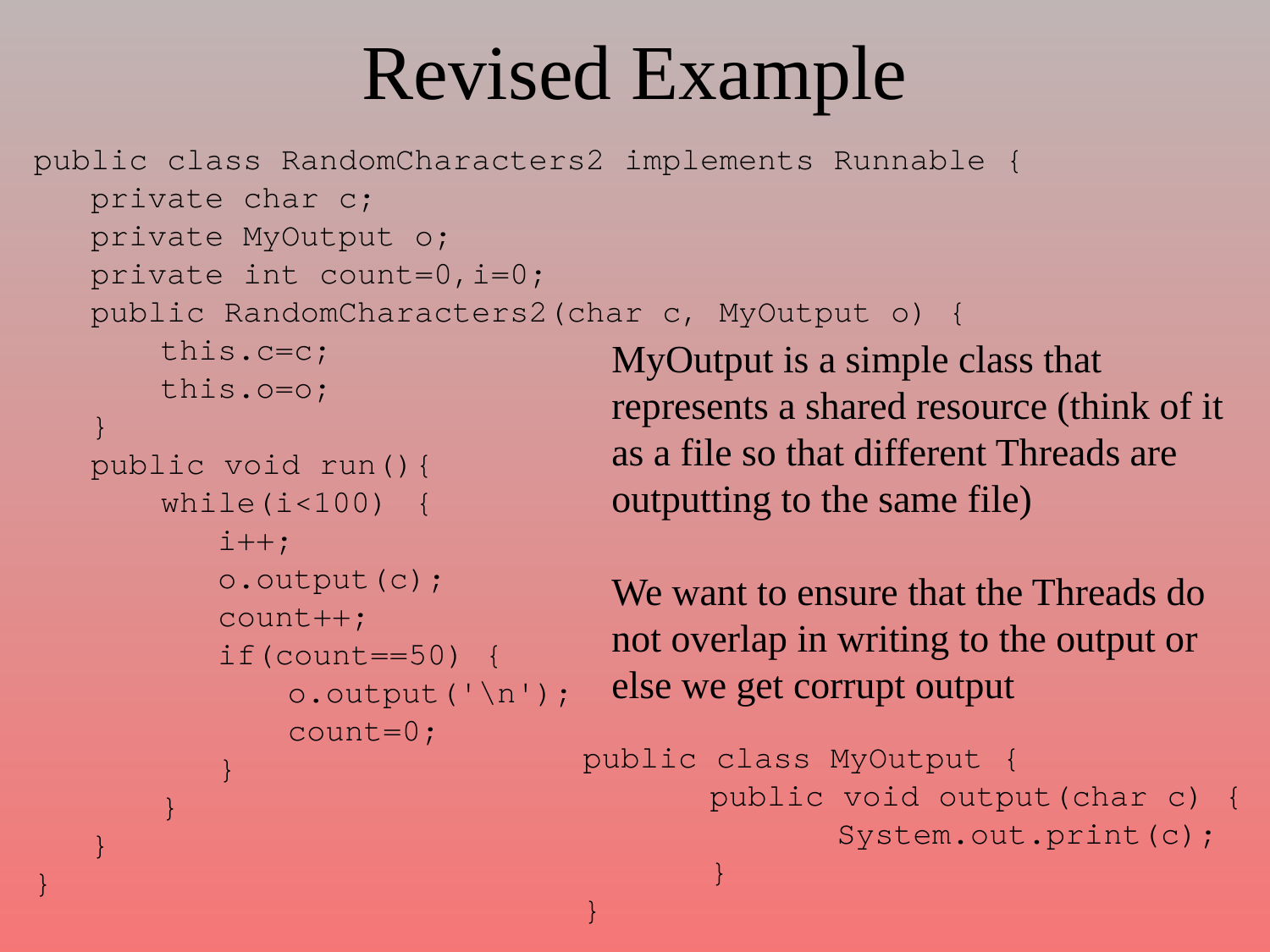

# Revised Example
public class RandomCharacters2 implements Runnable {
   private char c;
   private MyOutput o;
   private int count=0,i=0;
   public RandomCharacters2(char c, MyOutput o) {
	this.c=c;
	this.o=o;
   }
   public void run(){
	while(i<100) 	{
	   i++;
	   o.output(c);
	   count++;
	   if(count==50) {							o.output('\n');
		count=0;
	   }
	}
   }
}
MyOutput is a simple class that represents a shared resource (think of it as a file so that different Threads are outputting to the same file)

We want to ensure that the Threads do not overlap in writing to the output or else we get corrupt output
public class MyOutput {
	public void output(char c) {
		System.out.print(c);
	}
}